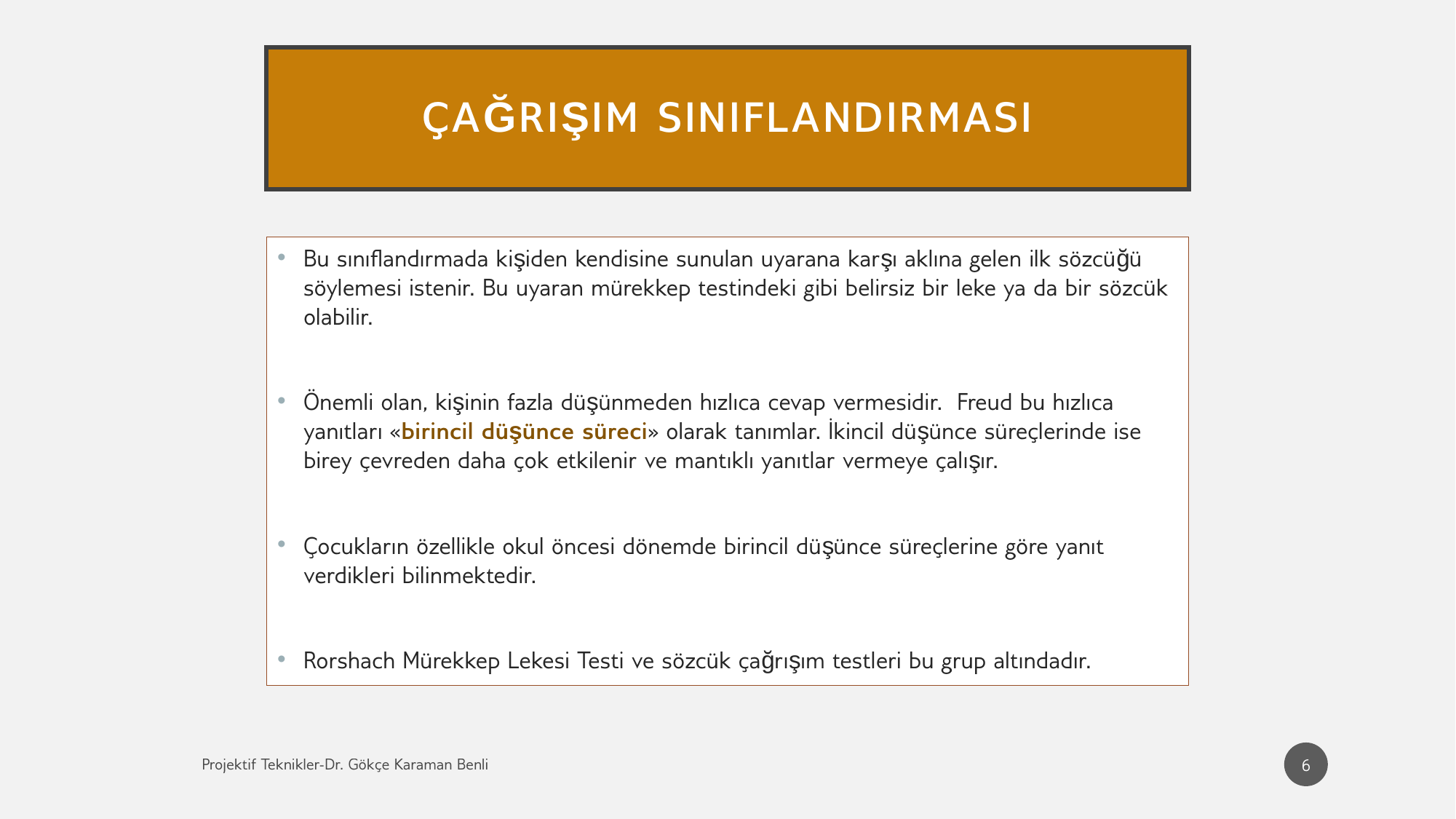

# Çağrışım sınıflandırması
Bu sınıflandırmada kişiden kendisine sunulan uyarana karşı aklına gelen ilk sözcüğü söylemesi istenir. Bu uyaran mürekkep testindeki gibi belirsiz bir leke ya da bir sözcük olabilir.

Önemli olan, kişinin fazla düşünmeden hızlıca cevap vermesidir.  Freud bu hızlıca yanıtları «birincil düşünce süreci» olarak tanımlar. İkincil düşünce süreçlerinde ise birey çevreden daha çok etkilenir ve mantıklı yanıtlar vermeye çalışır.

Çocukların özellikle okul öncesi dönemde birincil düşünce süreçlerine göre yanıt verdikleri bilinmektedir.

Rorshach Mürekkep Lekesi Testi ve sözcük çağrışım testleri bu grup altındadır.
6
Projektif Teknikler-Dr. Gökçe Karaman Benli